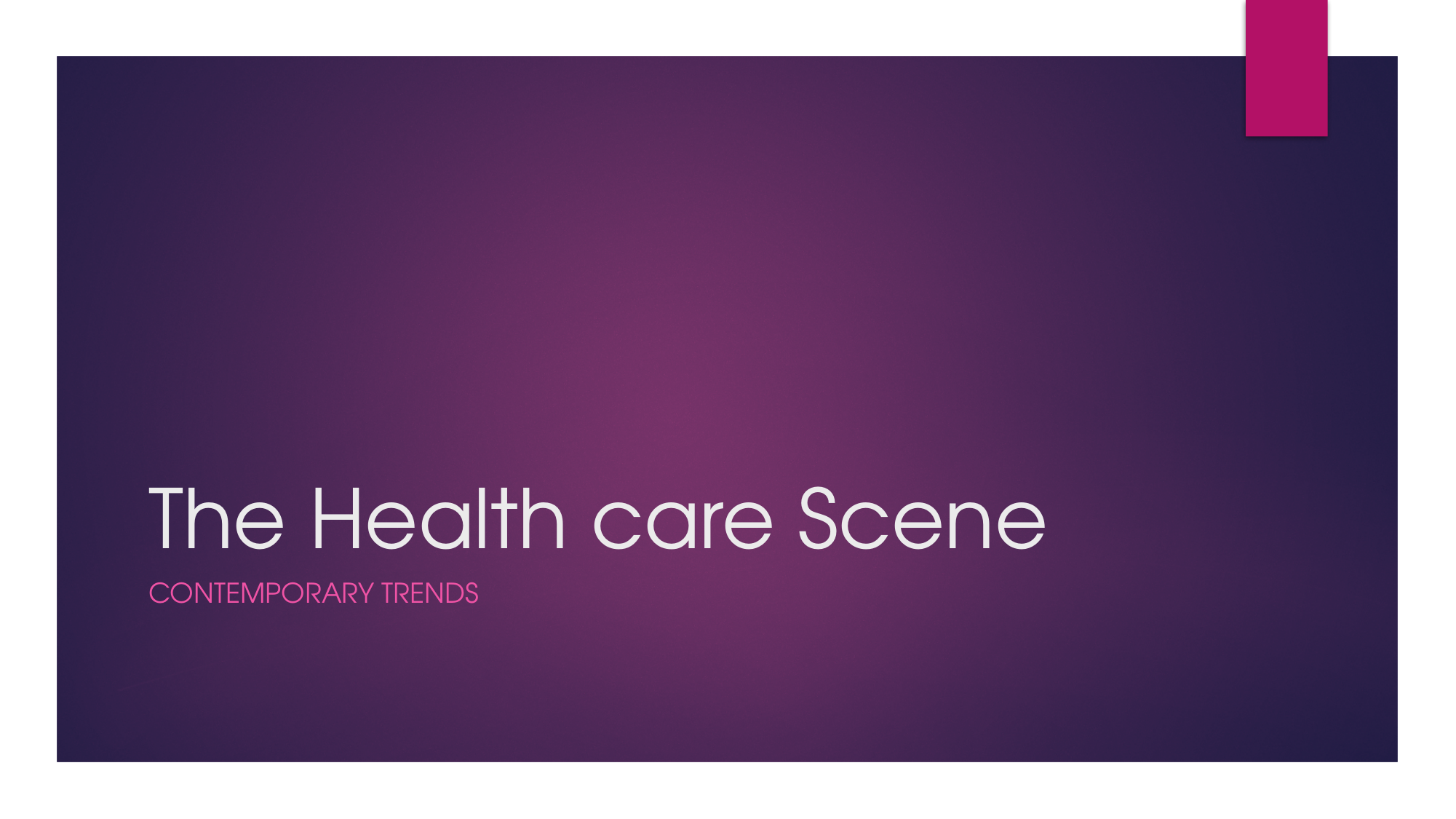

# The Health care Scene
Contemporary trends